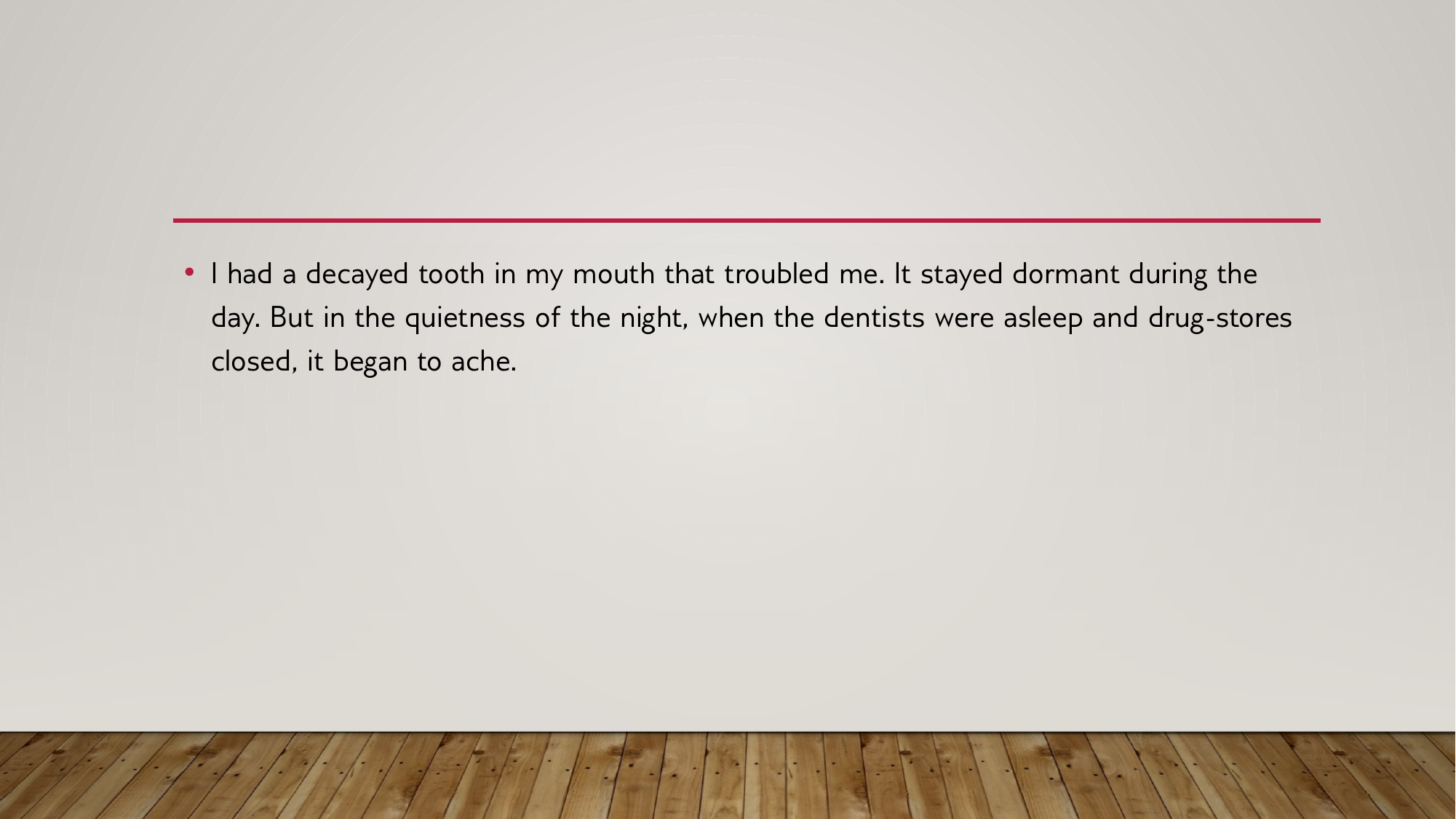

#
I had a decayed tooth in my mouth that troubled me. It stayed dormant during the day. But in the quietness of the night, when the dentists were asleep and drug-stores closed, it began to ache.